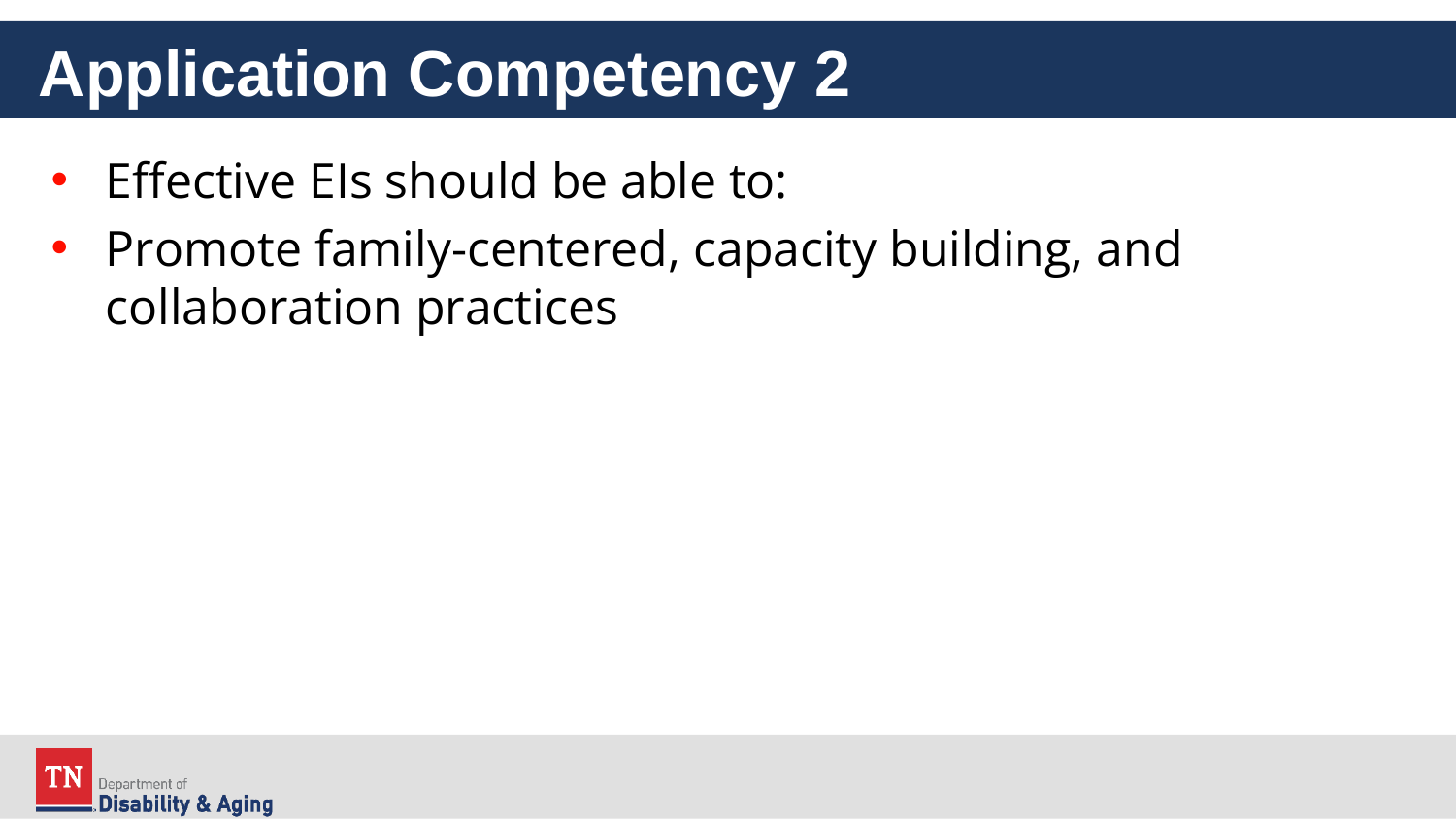

# Application Competency 2
Effective EIs should be able to:
Promote family-centered, capacity building, and collaboration practices